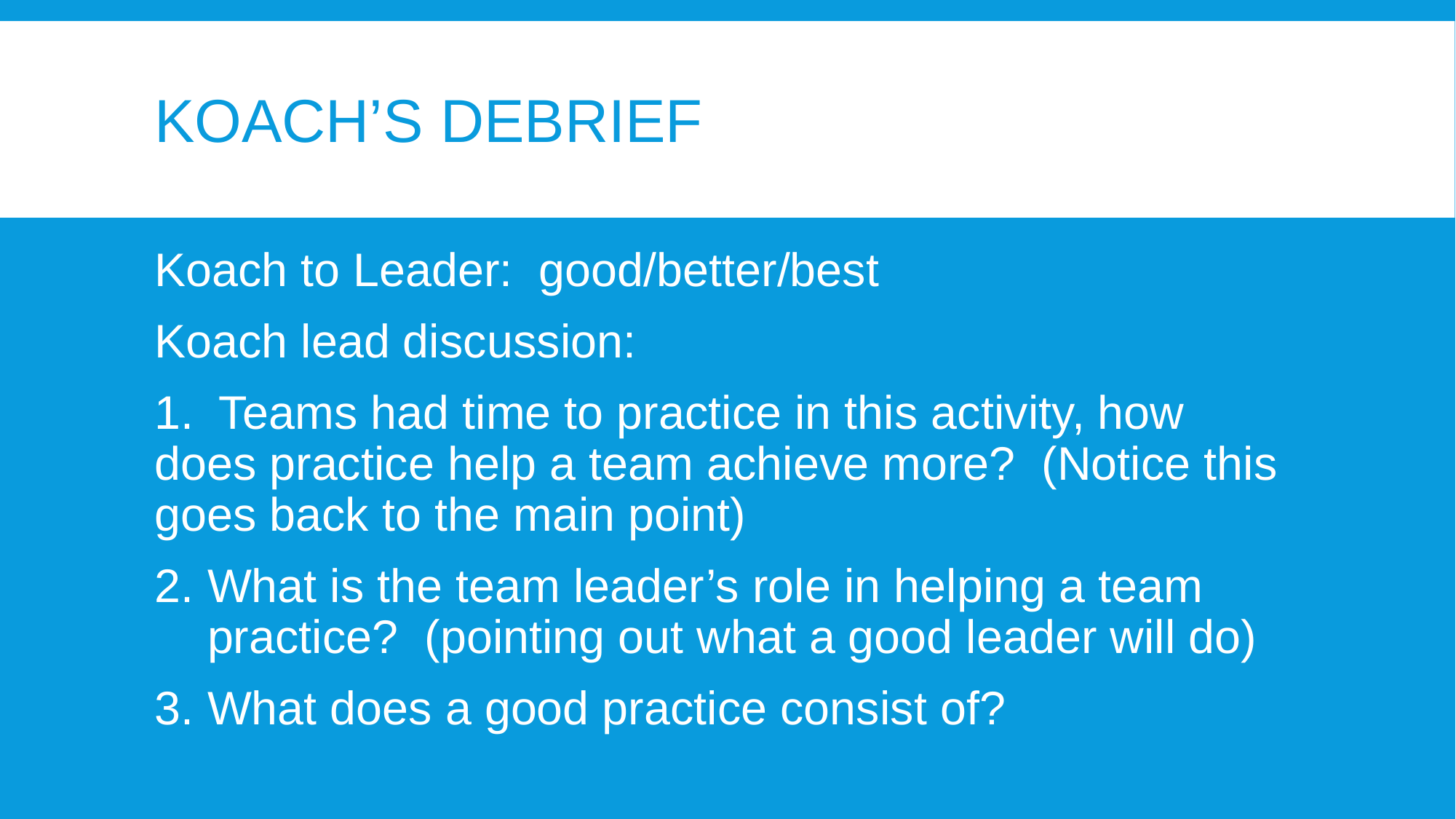

# Koach’s debrief
Koach to Leader:  good/better/best
Koach lead discussion:
1.  Teams had time to practice in this activity, how does practice help a team achieve more?  (Notice this goes back to the main point)
What is the team leader’s role in helping a team practice?  (pointing out what a good leader will do)
What does a good practice consist of?